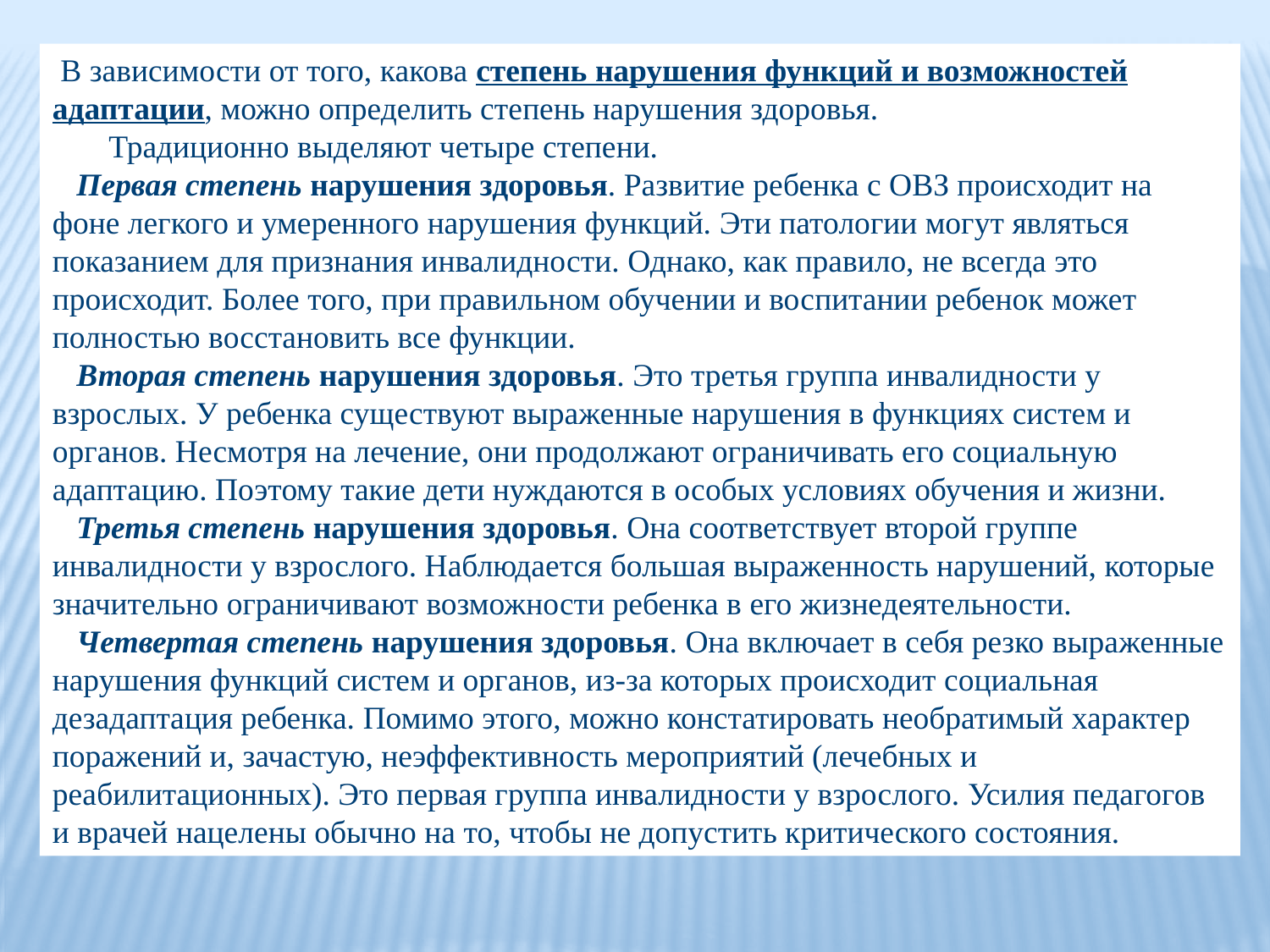

В зависимости от того, какова степень нарушения функций и возможностей адаптации, можно определить степень нарушения здоровья.
       Традиционно выделяют четыре степени.
   Первая степень нарушения здоровья. Развитие ребенка с ОВЗ происходит на фоне легкого и умеренного нарушения функций. Эти патологии могут являться показанием для признания инвалидности. Однако, как правило, не всегда это происходит. Более того, при правильном обучении и воспитании ребенок может полностью восстановить все функции.
   Вторая степень нарушения здоровья. Это третья группа инвалидности у взрослых. У ребенка существуют выраженные нарушения в функциях систем и органов. Несмотря на лечение, они продолжают ограничивать его социальную адаптацию. Поэтому такие дети нуждаются в особых условиях обучения и жизни.
   Третья степень нарушения здоровья. Она соответствует второй группе инвалидности у взрослого. Наблюдается большая выраженность нарушений, которые значительно ограничивают возможности ребенка в его жизнедеятельности.
   Четвертая степень нарушения здоровья. Она включает в себя резко выраженные нарушения функций систем и органов, из-за которых происходит социальная дезадаптация ребенка. Помимо этого, можно констатировать необратимый характер поражений и, зачастую, неэффективность мероприятий (лечебных и реабилитационных). Это первая группа инвалидности у взрослого. Усилия педагогов и врачей нацелены обычно на то, чтобы не допустить критического состояния.